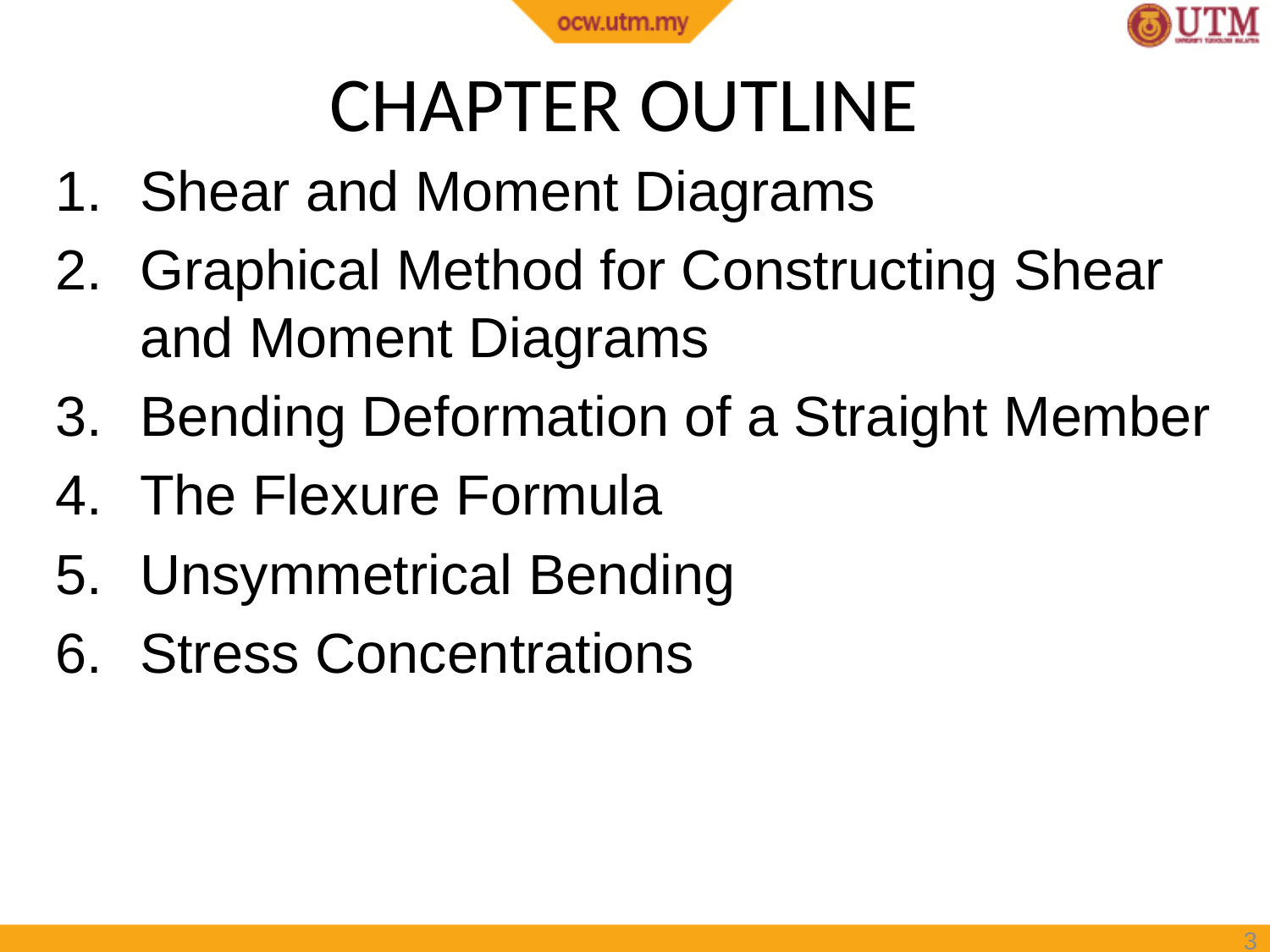

# CHAPTER OUTLINE
Shear and Moment Diagrams
Graphical Method for Constructing Shear and Moment Diagrams
Bending Deformation of a Straight Member
The Flexure Formula
Unsymmetrical Bending
Stress Concentrations
3